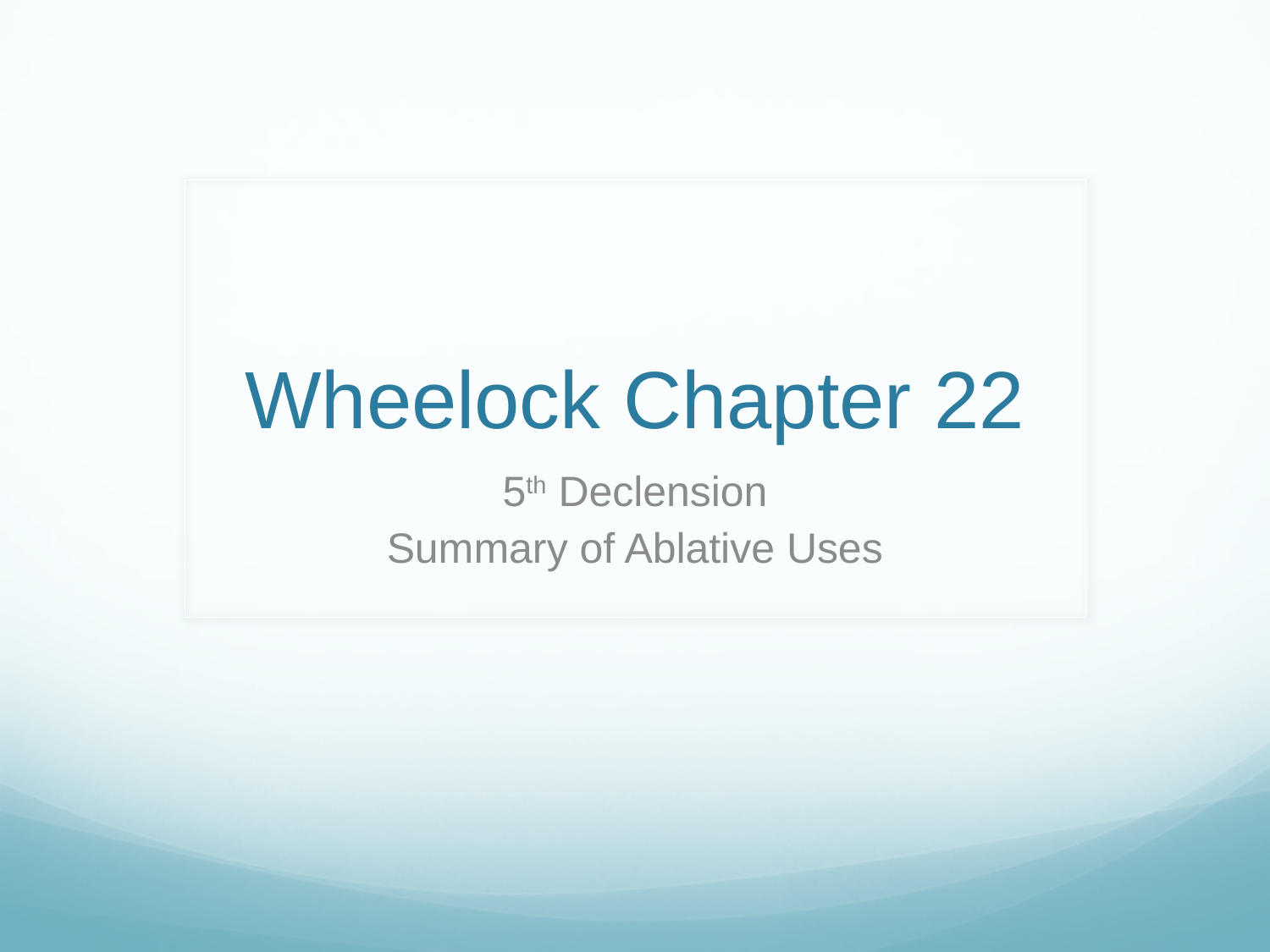

# Wheelock Chapter 22
5th Declension
Summary of Ablative Uses